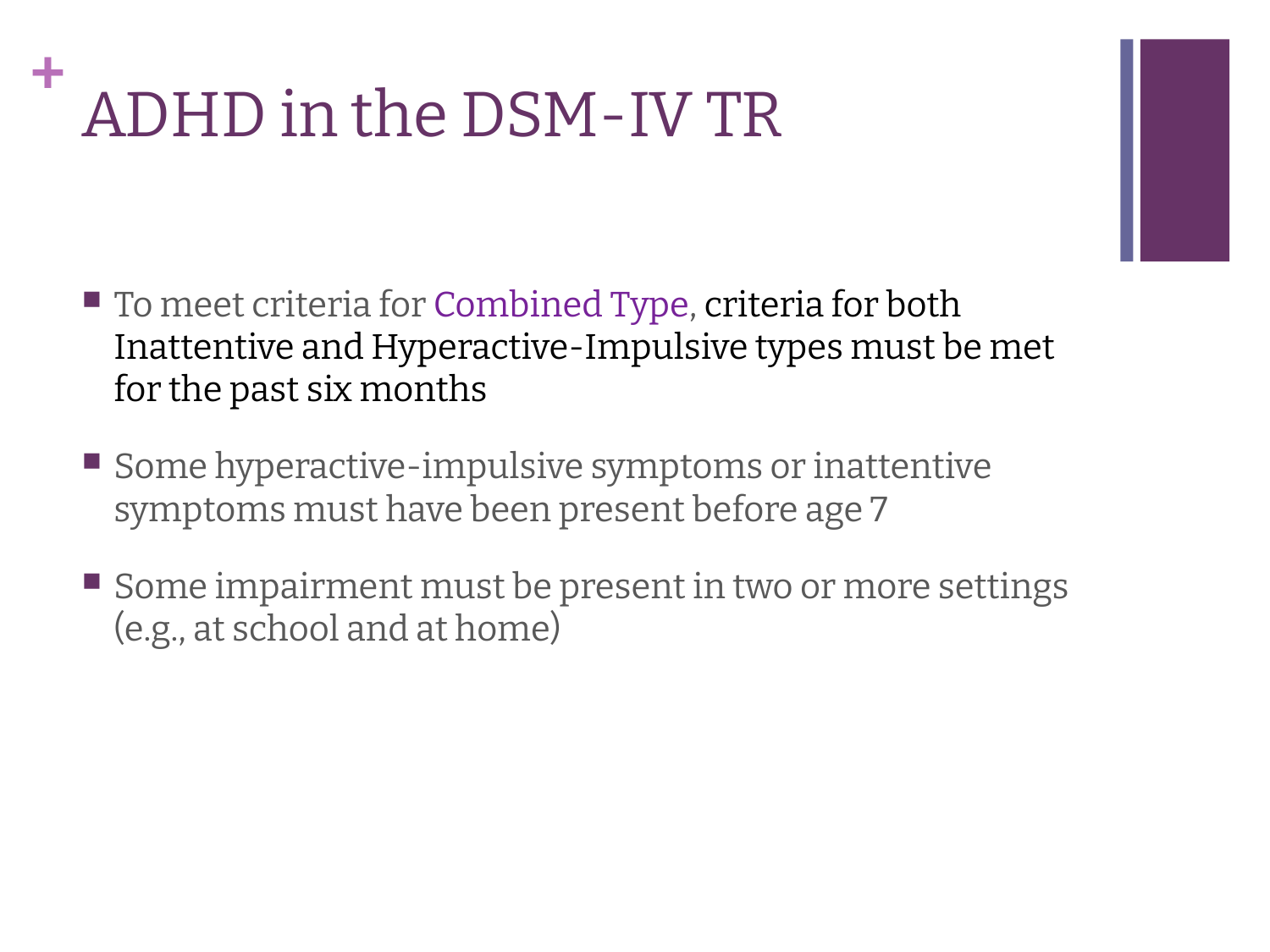

# ADHD in the DSM-IV TR
To meet criteria for Combined Type, criteria for both Inattentive and Hyperactive-Impulsive types must be met for the past six months
Some hyperactive-impulsive symptoms or inattentive symptoms must have been present before age 7
Some impairment must be present in two or more settings (e.g., at school and at home)